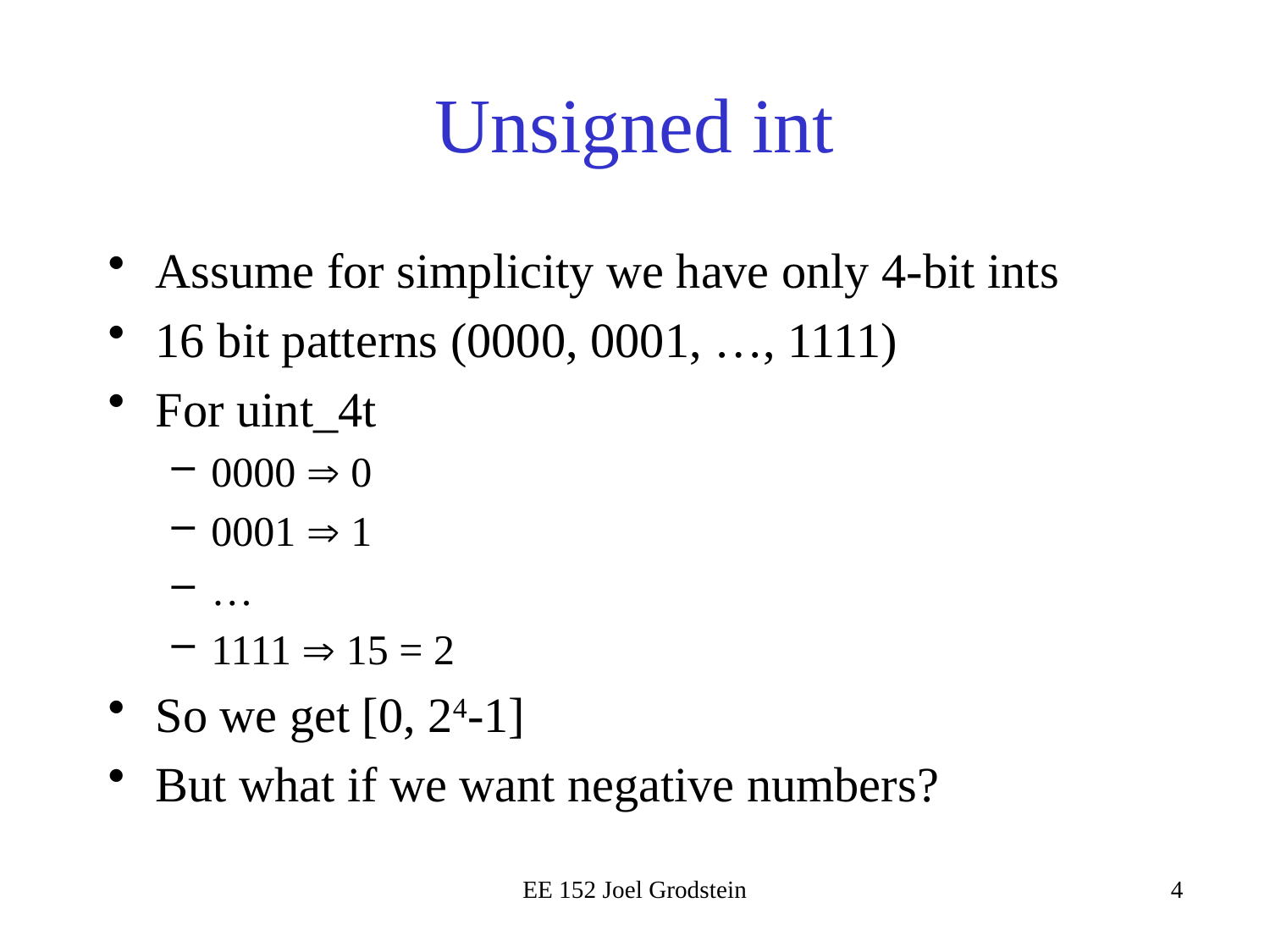

# Unsigned int
Assume for simplicity we have only 4-bit ints
16 bit patterns (0000, 0001, …, 1111)
For uint_4t
0000 ⇒ 0
0001 ⇒ 1
…
1111 ⇒ 15 = 2
So we get [0, 24-1]
But what if we want negative numbers?
EE 152 Joel Grodstein